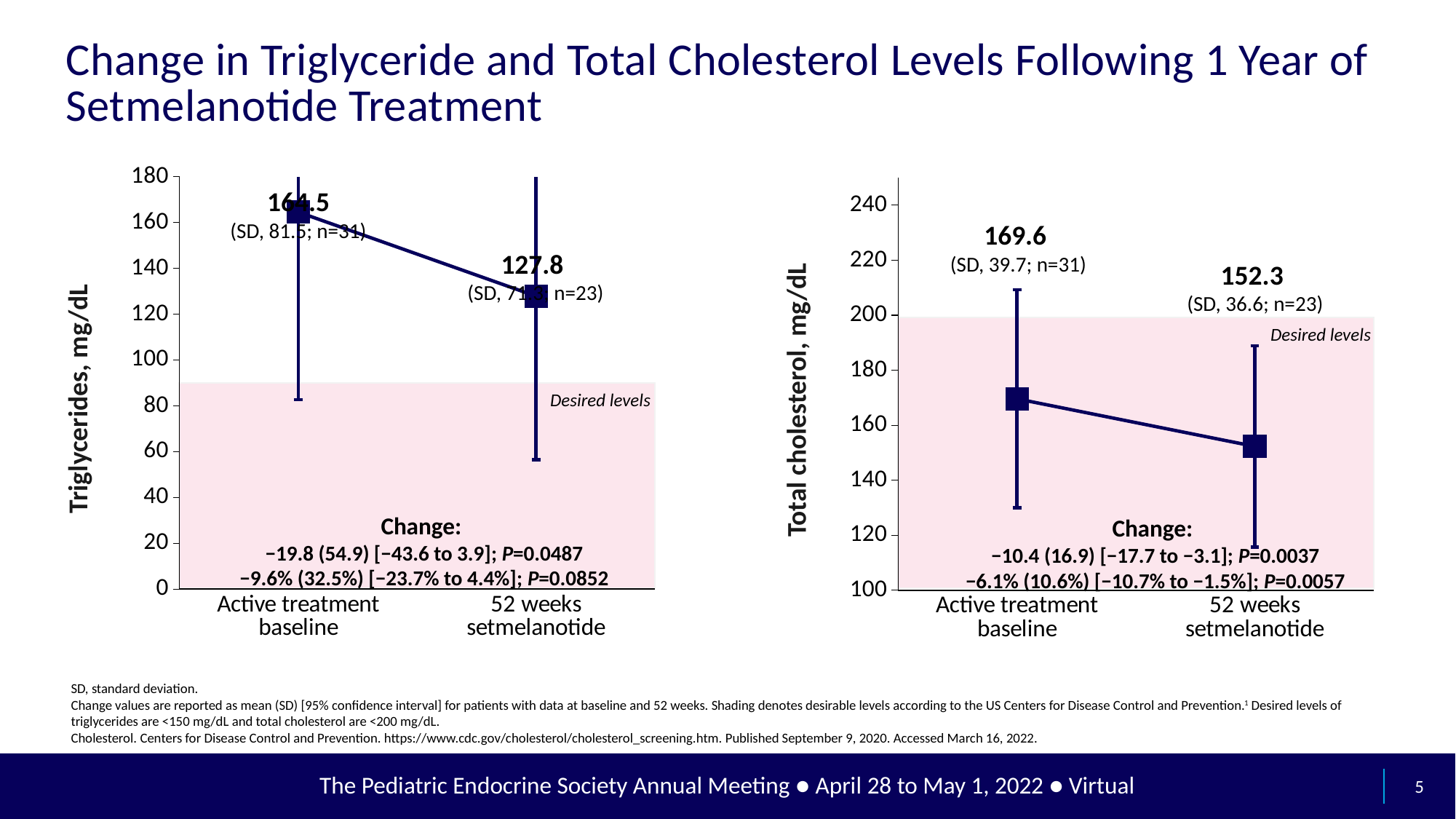

# Change in Triglyceride and Total Cholesterol Levels Following 1 Year of Setmelanotide Treatment

### Chart

| Category | Triglycerides, mg/dL |
|---|---|
| Active treatment baseline | 164.51 |
| 52 weeks setmelanotide | 127.81 |

### Chart

| Category | Total Cholesterol, mg/dL |
|---|---|
| Active treatment baseline | 169.6 |
| 52 weeks setmelanotide | 152.3 |
164.5
(SD, 81.5; n=31)
169.6
(SD, 39.7; n=31)
127.8
(SD, 71.3; n=23)
152.3
(SD, 36.6; n=23)

Desired levels
Triglycerides, mg/dL
Total cholesterol, mg/dL

Desired levels
Change:
−19.8 (54.9) [−43.6 to 3.9]; P=0.0487
−9.6% (32.5%) [−23.7% to 4.4%]; P=0.0852
Change:
−10.4 (16.9) [−17.7 to −3.1]; P=0.0037
−6.1% (10.6%) [−10.7% to −1.5%]; P=0.0057
SD, standard deviation.
Change values are reported as mean (SD) [95% confidence interval] for patients with data at baseline and 52 weeks. Shading denotes desirable levels according to the US Centers for Disease Control and Prevention.1 Desired levels of triglycerides are <150 mg/dL and total cholesterol are <200 mg/dL.
Cholesterol. Centers for Disease Control and Prevention. https://www.cdc.gov/cholesterol/cholesterol_screening.htm. Published September 9, 2020. Accessed March 16, 2022.